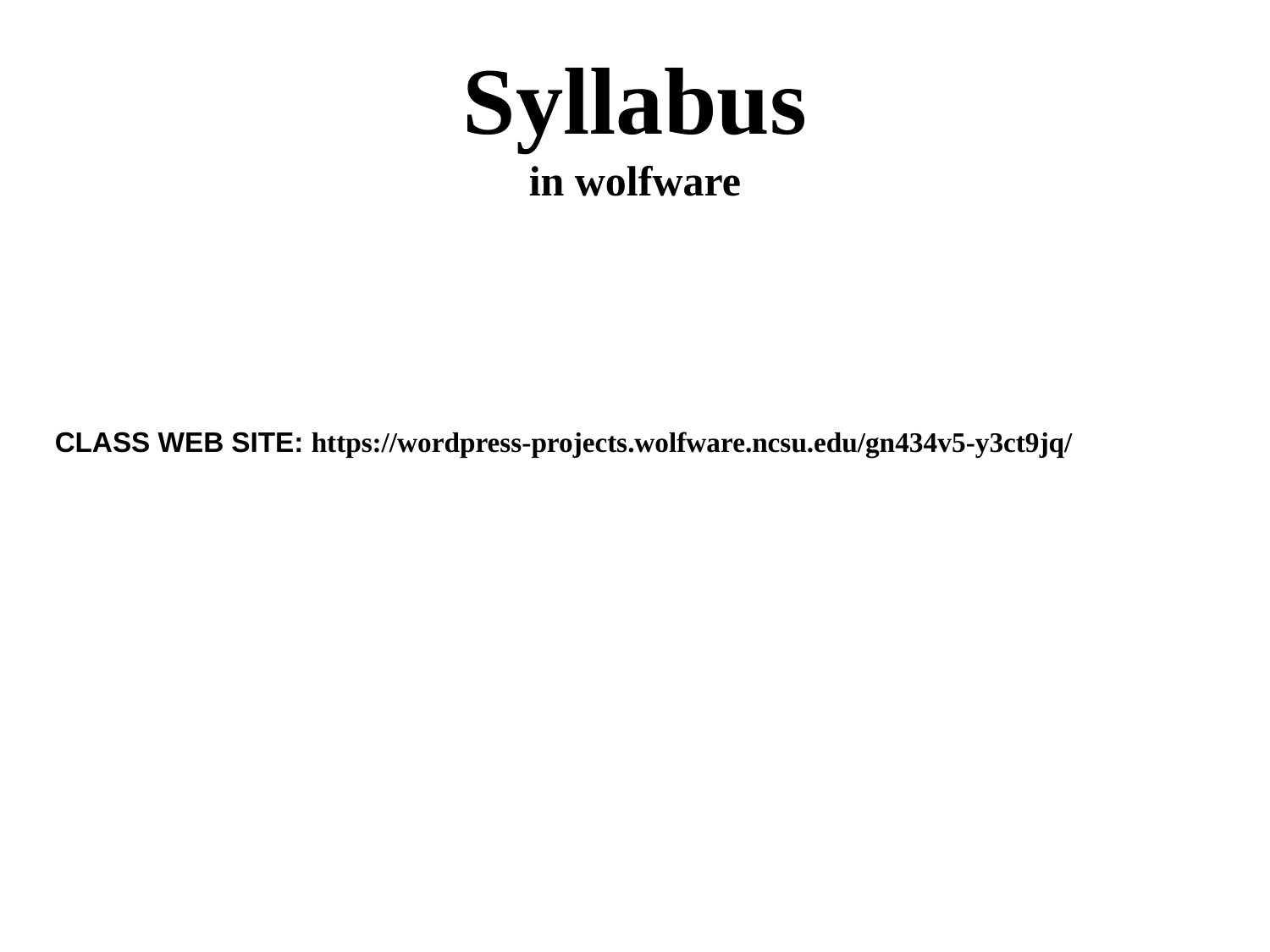

# Syllabus in wolfware
CLASS WEB SITE: https://wordpress-projects.wolfware.ncsu.edu/gn434v5-y3ct9jq/